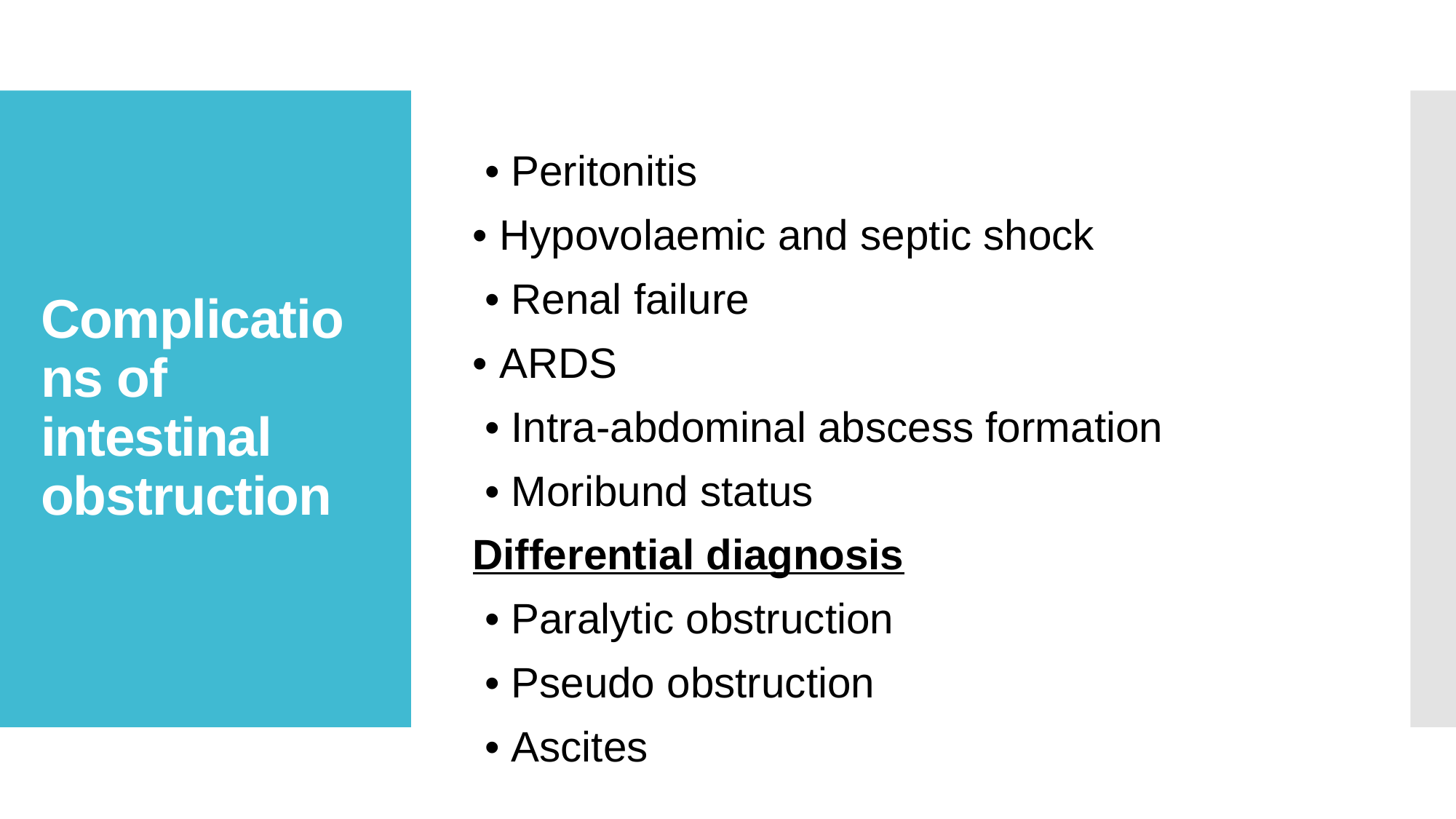

• Peritonitis
• Hypovolaemic and septic shock
 • Renal failure
• ARDS
 • Intra-abdominal abscess formation
 • Moribund status
Differential diagnosis
 • Paralytic obstruction
 • Pseudo obstruction
 • Ascites
# Complications of intestinal obstruction